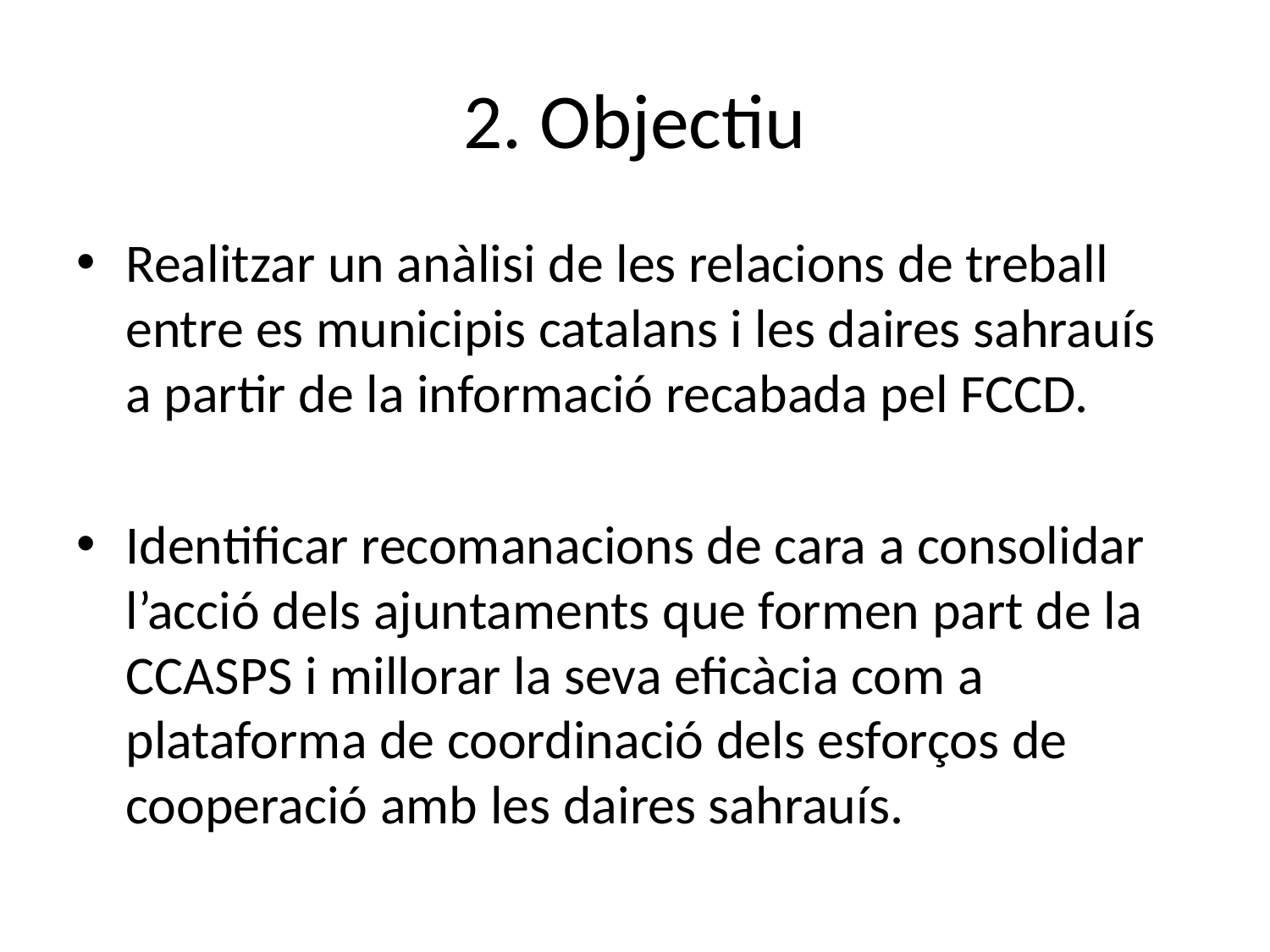

# 2. Objectiu
Realitzar un anàlisi de les relacions de treball entre es municipis catalans i les daires sahrauís a partir de la informació recabada pel FCCD.

Identificar recomanacions de cara a consolidar l’acció dels ajuntaments que formen part de la CCASPS i millorar la seva eficàcia com a plataforma de coordinació dels esforços de cooperació amb les daires sahrauís.